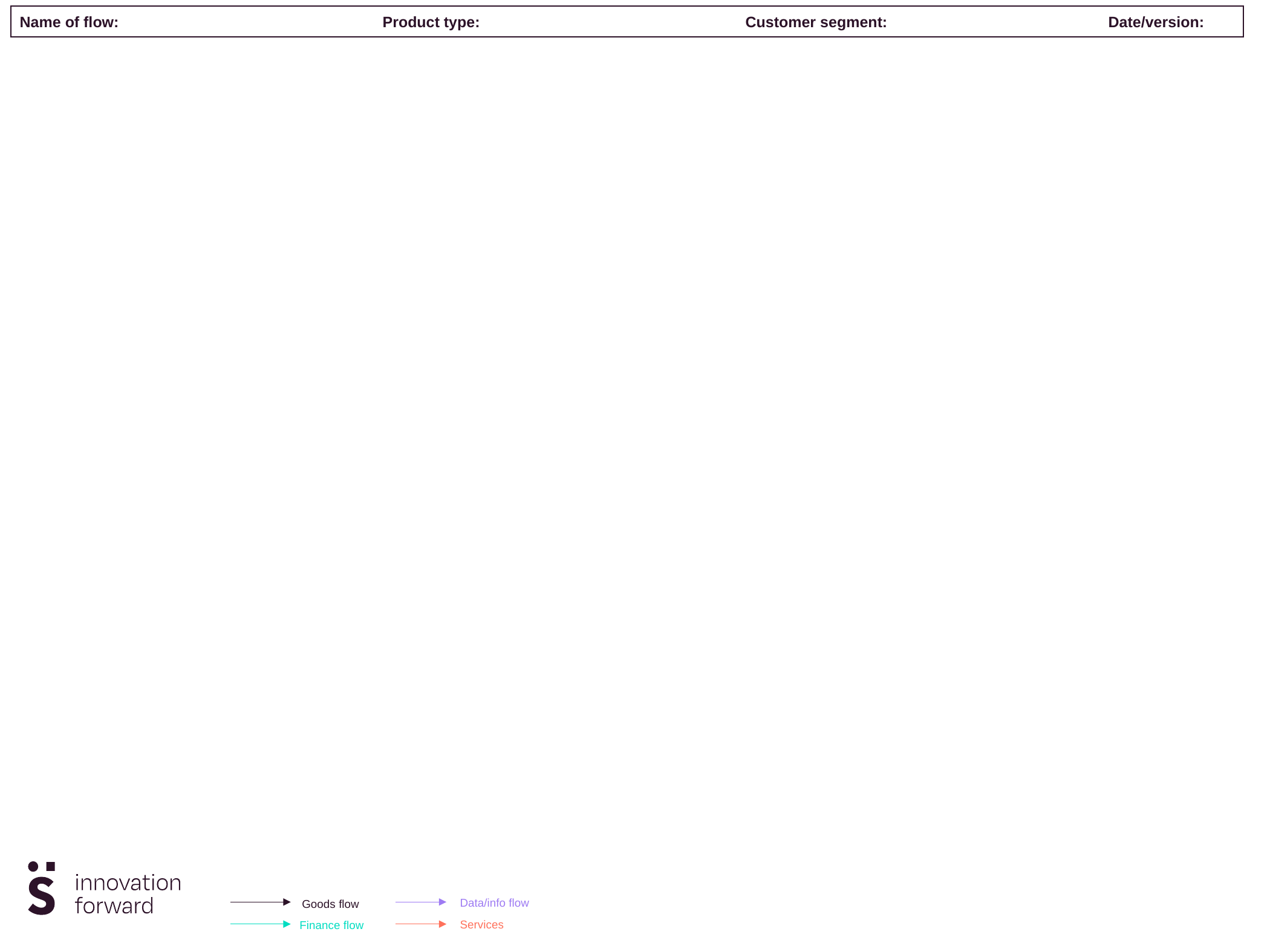

Name of flow: 			Product type: 			Customer segment:			Date/version:
Data/info flow
Goods flow
Services
Finance flow